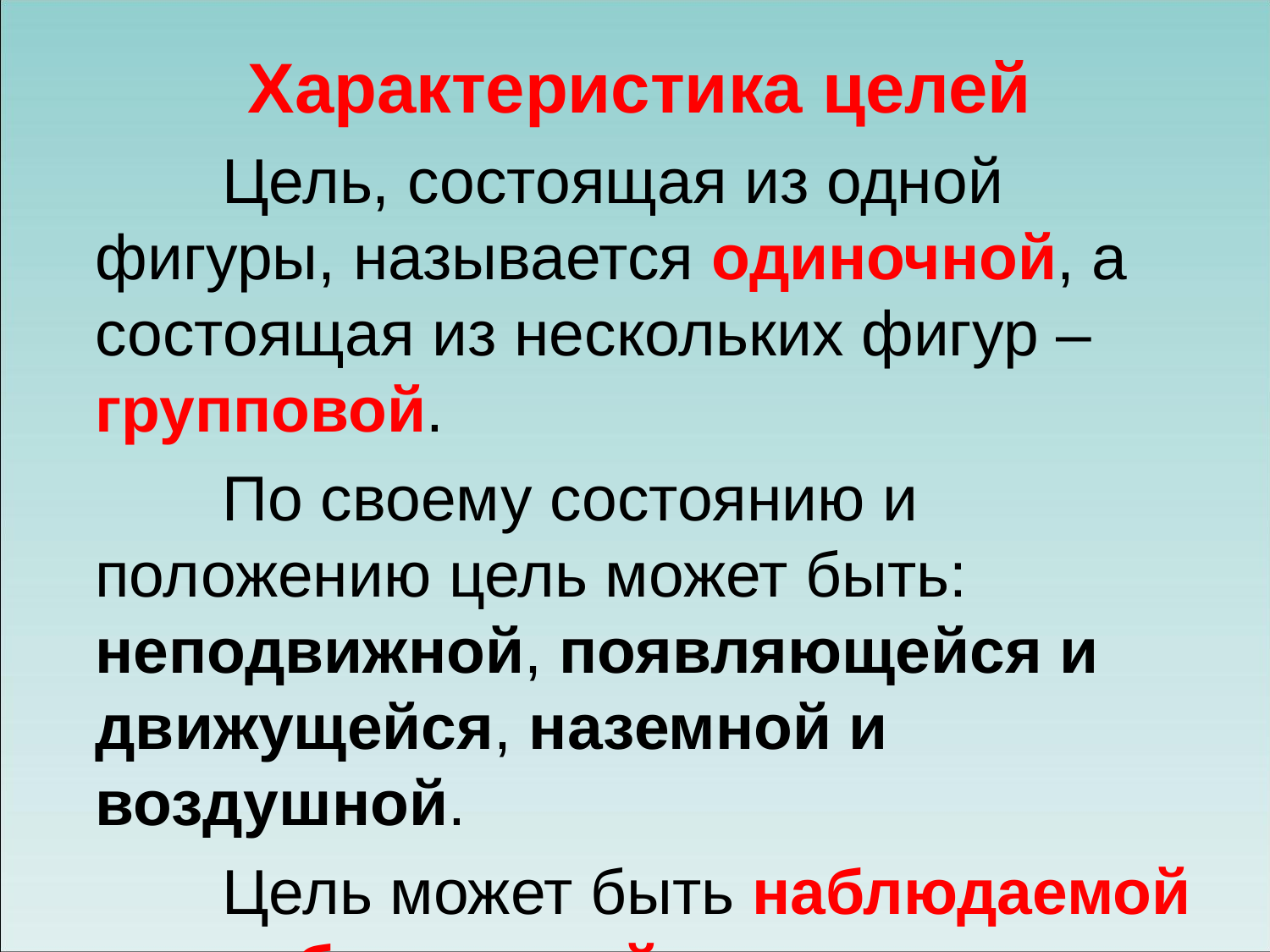

Характеристика целей
		Цель, состоящая из одной фигуры, называется одиночной, а состоящая из нескольких фигур – групповой.
		По своему состоянию и положению цель может быть: неподвижной, появляющейся и движущейся, наземной и воздушной.
		Цель может быть наблюдаемой и ненаблюдаемой.